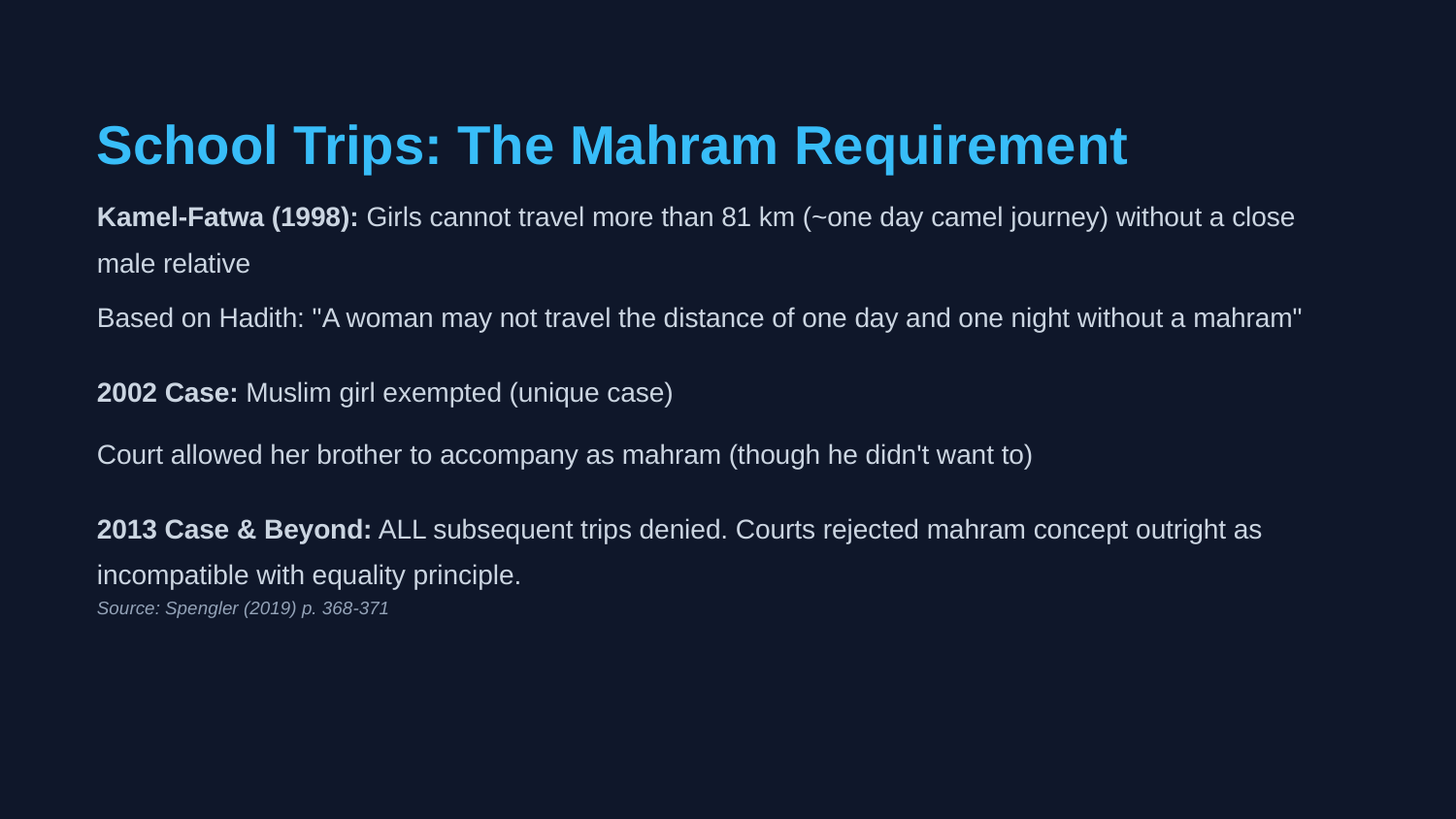

School Trips: The Mahram Requirement
Kamel-Fatwa (1998): Girls cannot travel more than 81 km (~one day camel journey) without a close male relative
Based on Hadith: "A woman may not travel the distance of one day and one night without a mahram"
2002 Case: Muslim girl exempted (unique case)
Court allowed her brother to accompany as mahram (though he didn't want to)
2013 Case & Beyond: ALL subsequent trips denied. Courts rejected mahram concept outright as incompatible with equality principle.
Source: Spengler (2019) p. 368-371